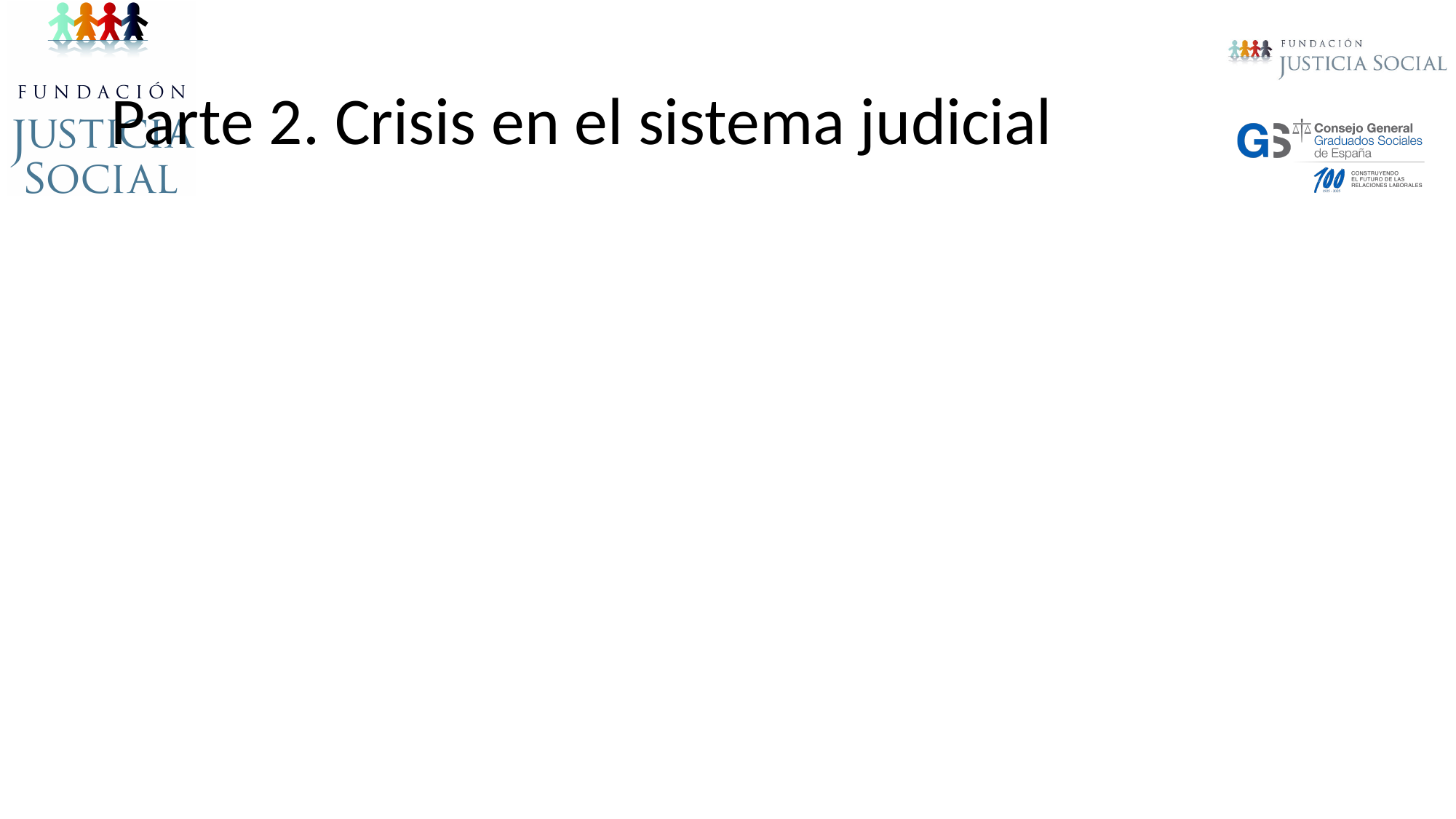

# Parte 2. Crisis en el sistema judicial